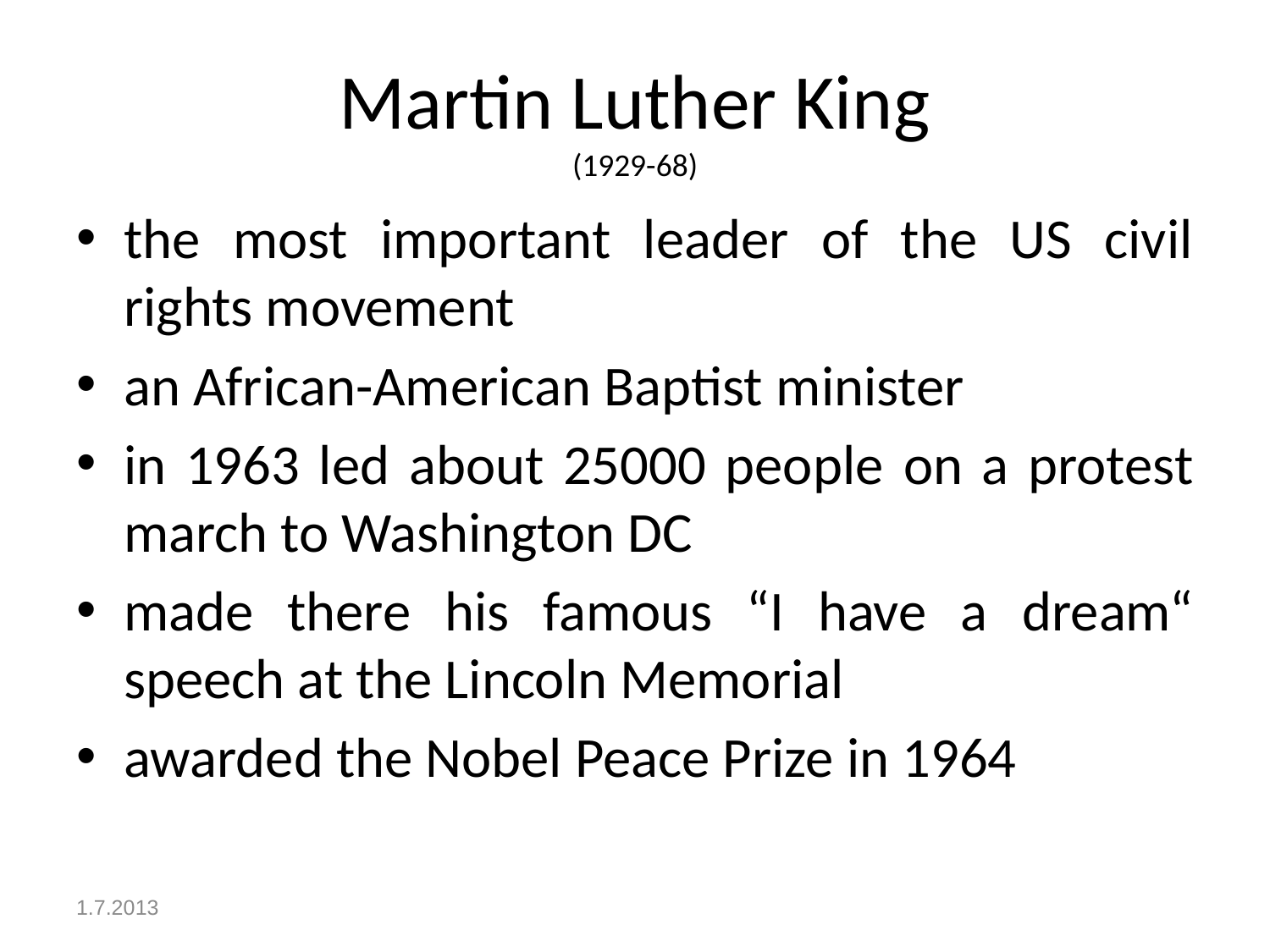

# Martin Luther King (1929-68)
the most important leader of the US civil rights movement
an African-American Baptist minister
in 1963 led about 25000 people on a protest march to Washington DC
made there his famous “I have a dream“ speech at the Lincoln Memorial
awarded the Nobel Peace Prize in 1964

1.7.2013